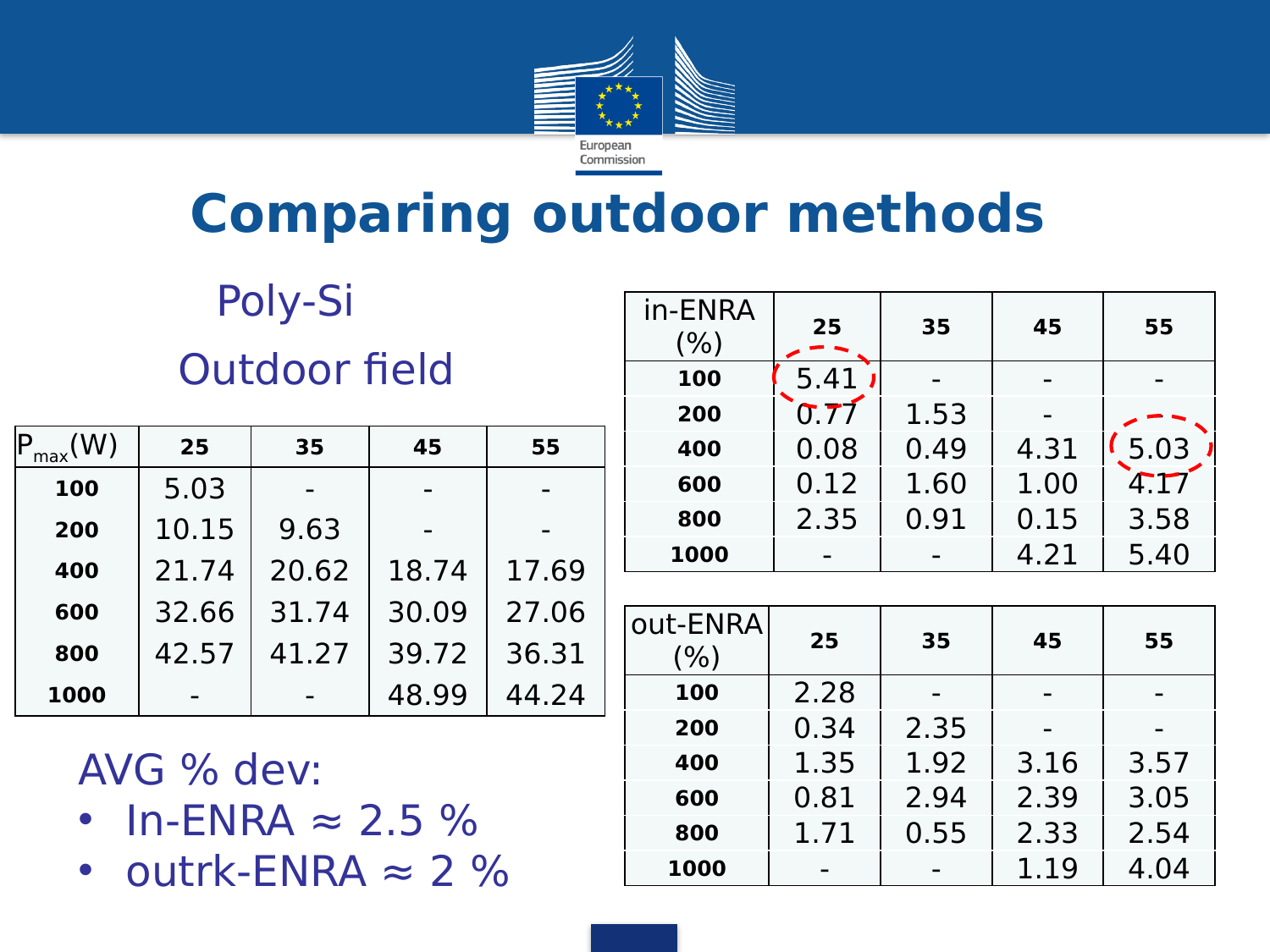

# Comparing outdoor methods
Poly-Si
| in-ENRA (%) | 25 | 35 | 45 | 55 |
| --- | --- | --- | --- | --- |
| 100 | 5.41 | - | - | - |
| 200 | 0.77 | 1.53 | - | - |
| 400 | 0.08 | 0.49 | 4.31 | 5.03 |
| 600 | 0.12 | 1.60 | 1.00 | 4.17 |
| 800 | 2.35 | 0.91 | 0.15 | 3.58 |
| 1000 | - | - | 4.21 | 5.40 |
Outdoor field

| Pmax(W) | 25 | 35 | 45 | 55 |
| --- | --- | --- | --- | --- |
| 100 | 5.03 | - | - | - |
| 200 | 10.15 | 9.63 | - | - |
| 400 | 21.74 | 20.62 | 18.74 | 17.69 |
| 600 | 32.66 | 31.74 | 30.09 | 27.06 |
| 800 | 42.57 | 41.27 | 39.72 | 36.31 |
| 1000 | - | - | 48.99 | 44.24 |
| out-ENRA (%) | 25 | 35 | 45 | 55 |
| --- | --- | --- | --- | --- |
| 100 | 2.28 | - | - | - |
| 200 | 0.34 | 2.35 | - | - |
| 400 | 1.35 | 1.92 | 3.16 | 3.57 |
| 600 | 0.81 | 2.94 | 2.39 | 3.05 |
| 800 | 1.71 | 0.55 | 2.33 | 2.54 |
| 1000 | - | - | 1.19 | 4.04 |
AVG % dev:
In-ENRA ≈ 2.5 %
outrk-ENRA ≈ 2 %